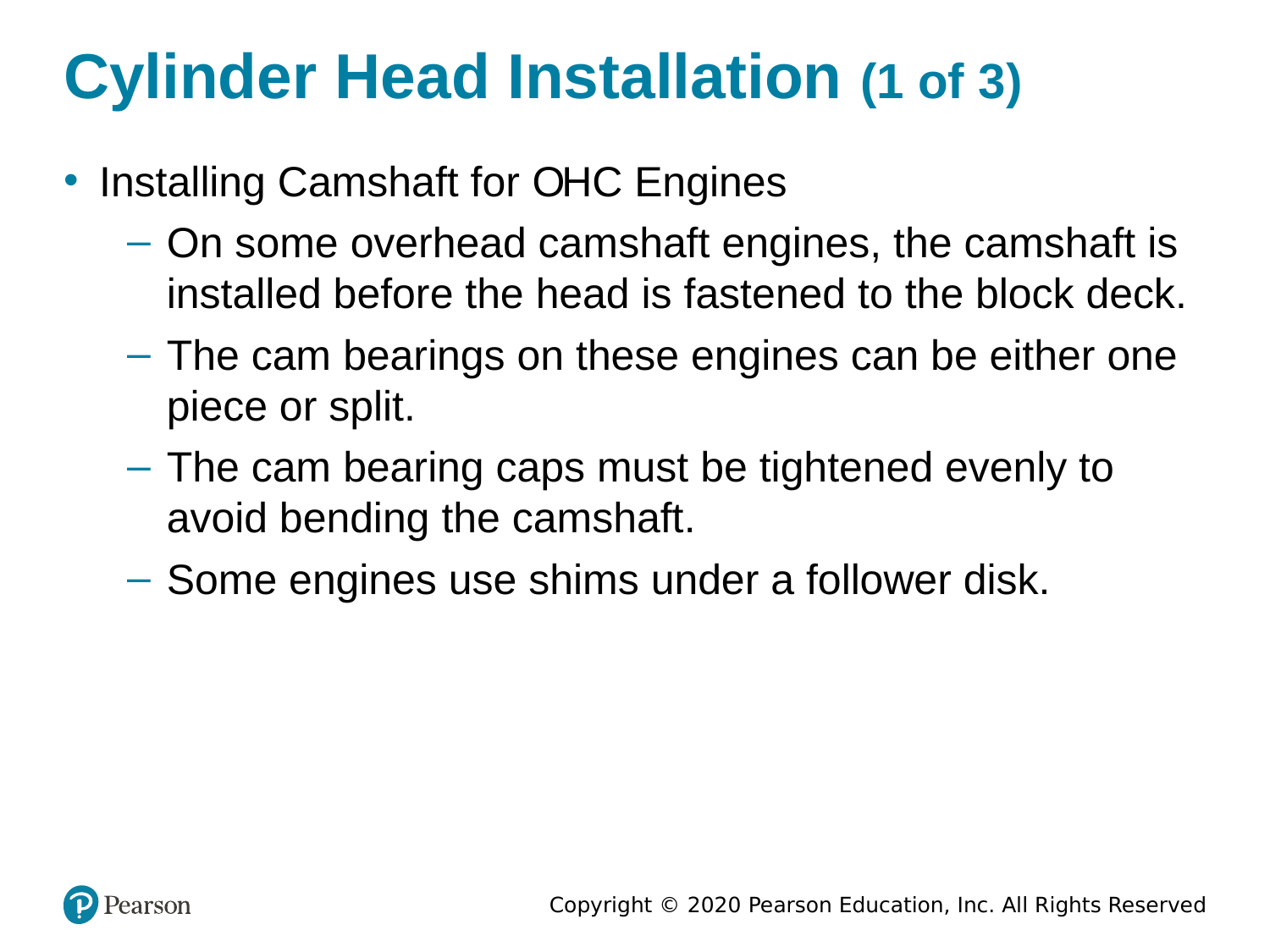

# Cylinder Head Installation (1 of 3)
Installing Camshaft for OHC Engines
On some overhead camshaft engines, the camshaft is installed before the head is fastened to the block deck.
The cam bearings on these engines can be either one piece or split.
The cam bearing caps must be tightened evenly to avoid bending the camshaft.
Some engines use shims under a follower disk.